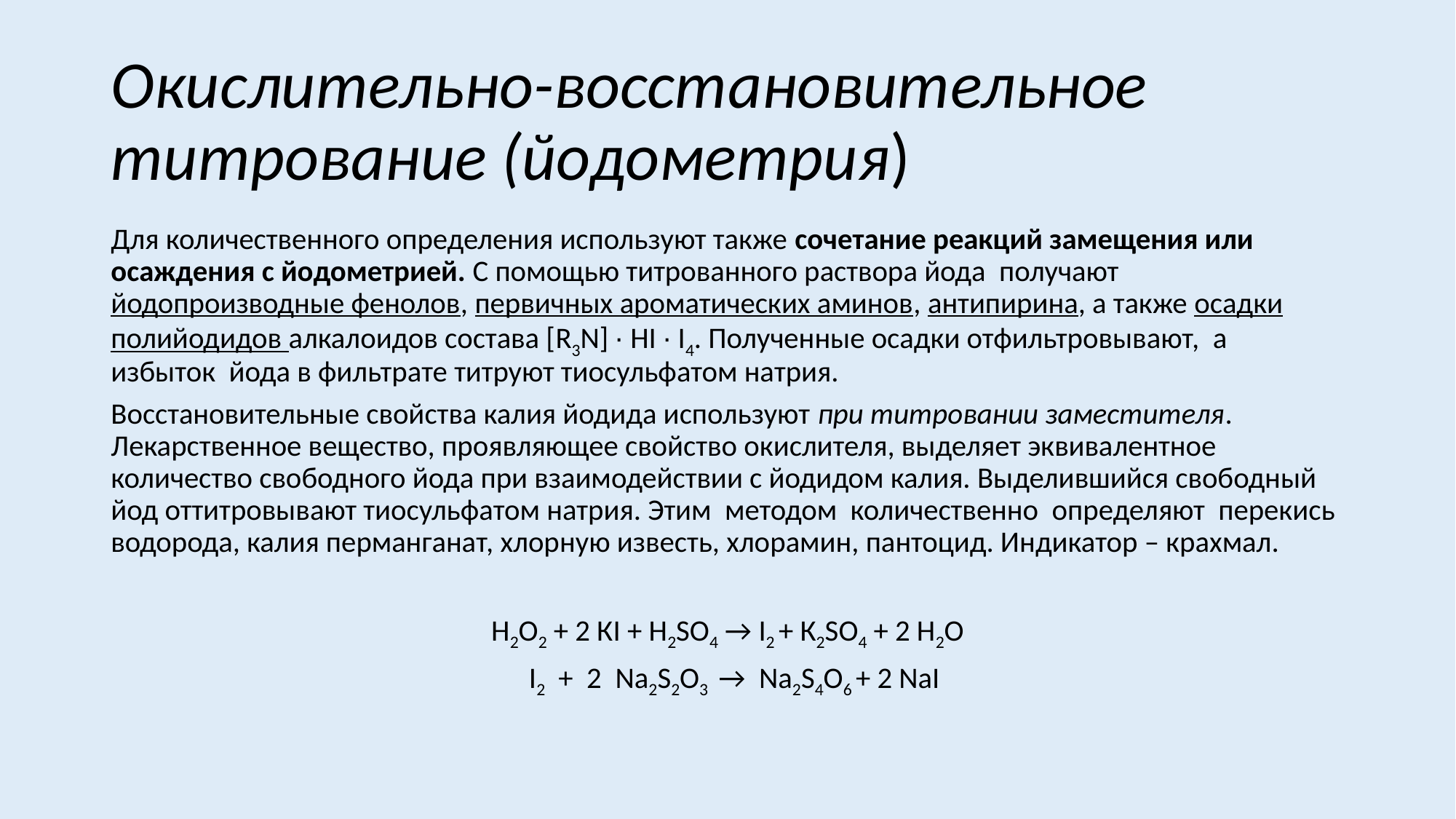

# Окислительно-восстановительное титрование (йодометрия)
Для количественного определения используют также сочетание реакций замещения или осаждения с йодометрией. С помощью титрованного раствора йода  получают йодопроизводные фенолов, первичных ароматических аминов, антипирина, а также осадки полийодидов алкалоидов состава [R3N] ∙ HI ∙ I4. Полученные осадки отфильтровывают,  а  избыток  йода в фильтрате титруют тиосульфатом натрия.
Восстановительные свойства калия йодида используют при титровании заместителя. Лекарственное вещество, проявляющее свойство окислителя, выделяет эквивалентное количество свободного йода при взаимодействии с йодидом калия. Выделившийся свободный йод оттитровывают тиосульфатом натрия. Этим  методом  количественно  определяют  перекись водорода, калия перманганат, хлорную известь, хлорамин, пантоцид. Индикатор – крахмал.

Н2О2 + 2 КI + Н2SО4 → I2 + К2SО4 + 2 Н2О
  I2  +  2  Na2S2O3  →  Na2S4O6 + 2 NaI